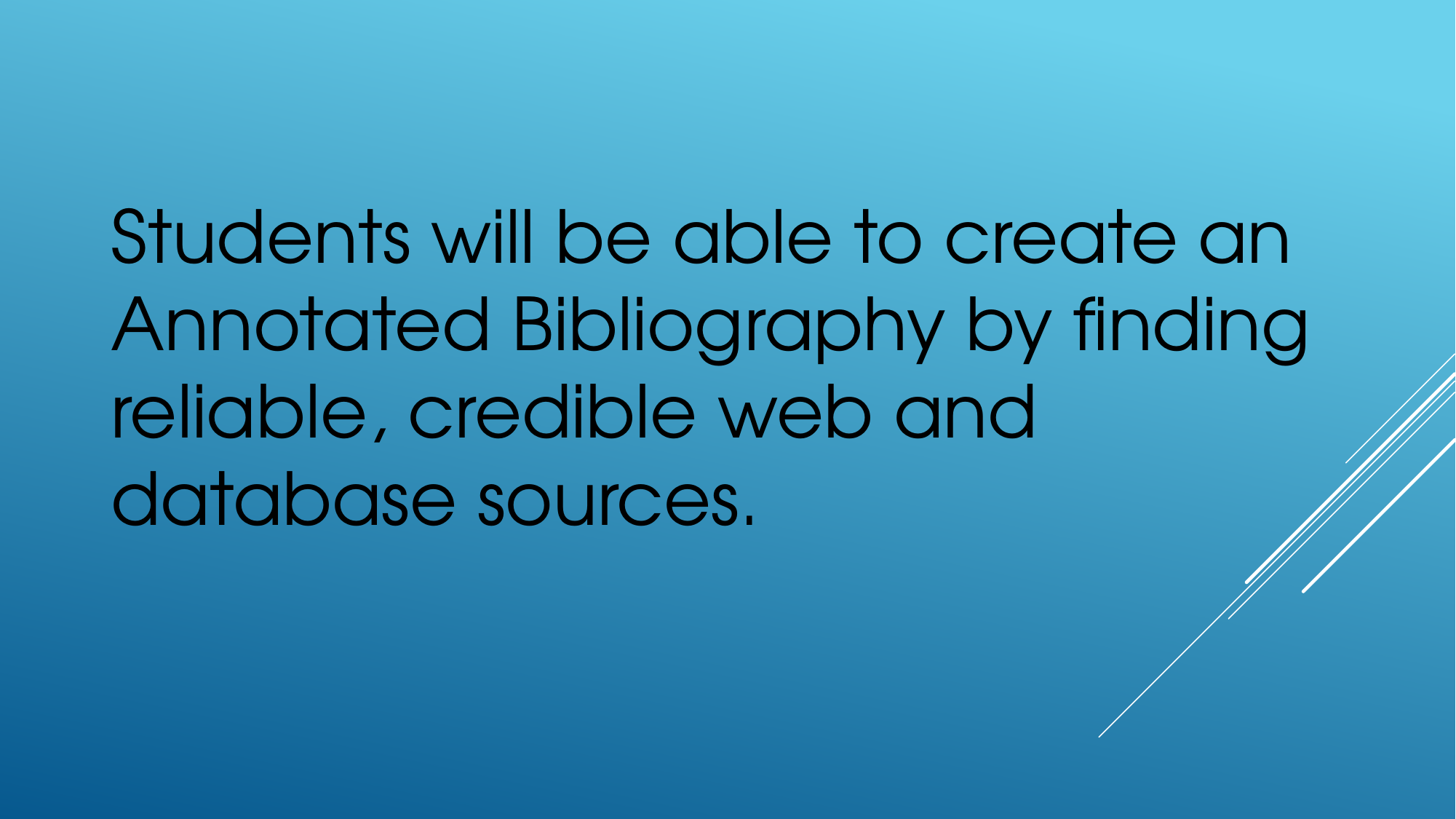

Students will be able to create an
Annotated Bibliography by finding
reliable, credible web and
database sources.